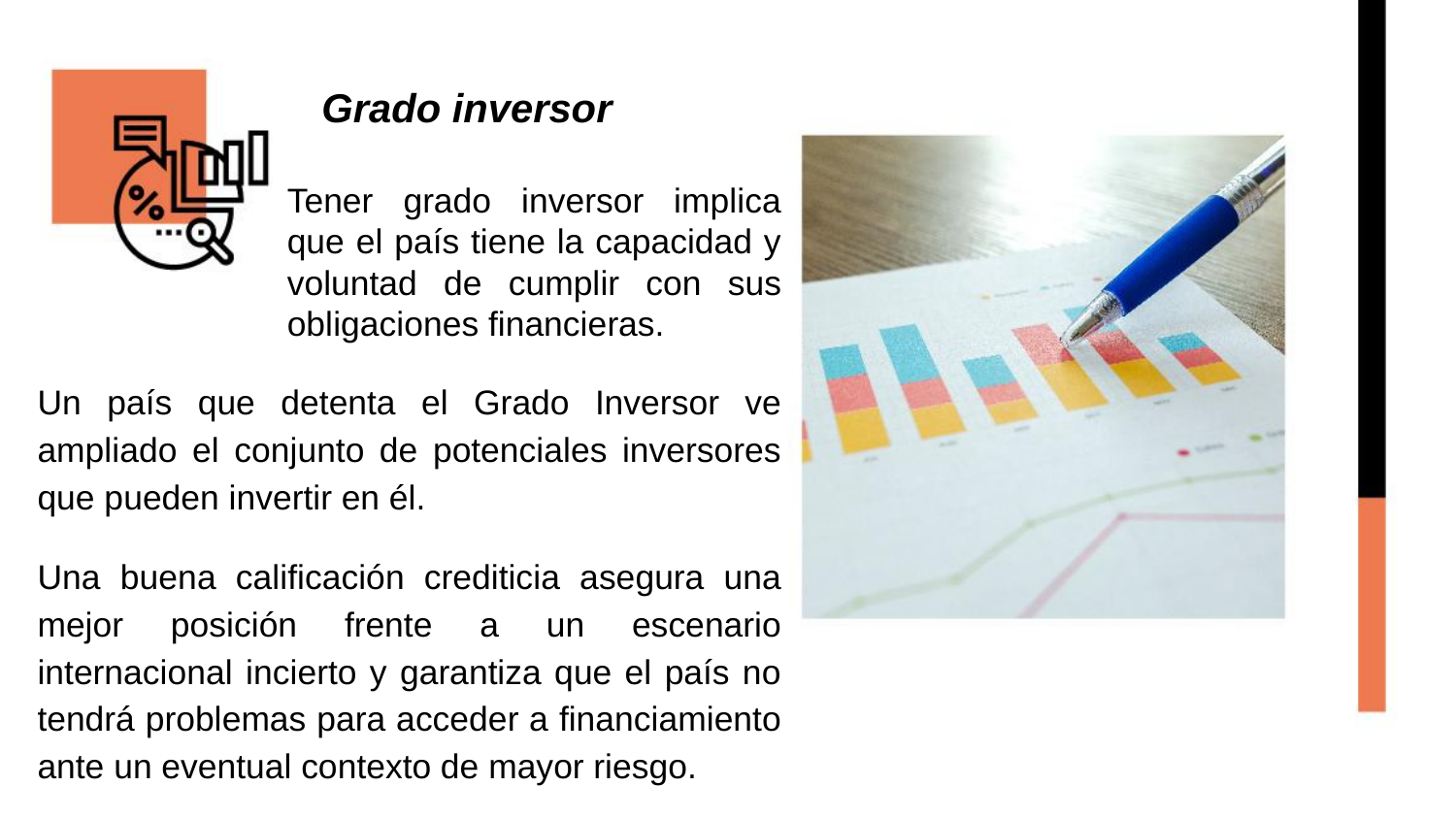

# Grado inversor
Tener grado inversor implica que el país tiene la capacidad y voluntad de cumplir con sus obligaciones financieras.
Un país que detenta el Grado Inversor ve ampliado el conjunto de potenciales inversores que pueden invertir en él.
Una buena calificación crediticia asegura una mejor posición frente a un escenario internacional incierto y garantiza que el país no tendrá problemas para acceder a financiamiento ante un eventual contexto de mayor riesgo.